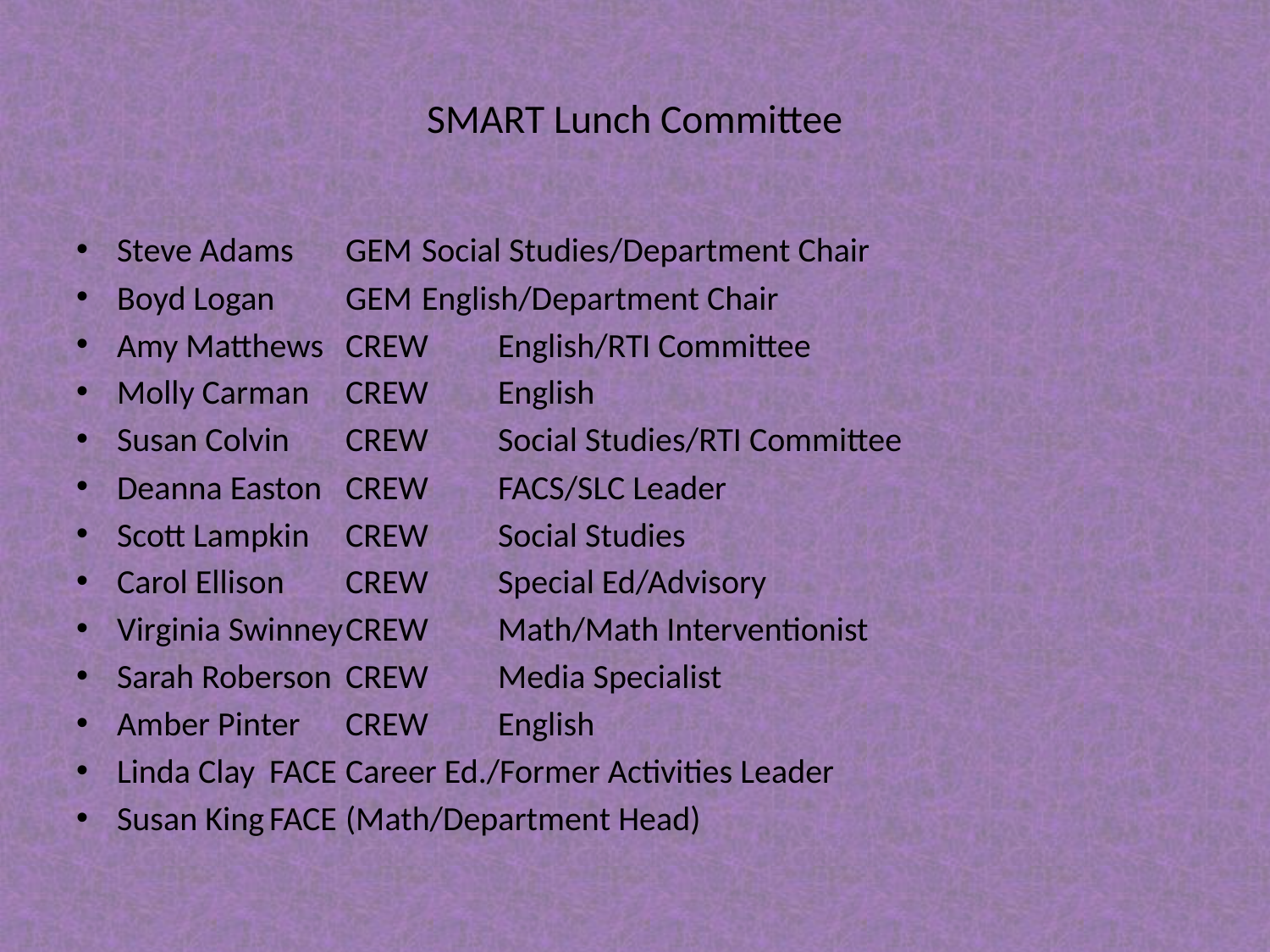

# SMART Lunch Committee
Steve Adams		GEM	Social Studies/Department Chair
Boyd Logan		GEM	English/Department Chair
Amy Matthews	CREW	English/RTI Committee
Molly Carman	CREW	English
Susan Colvin		CREW	Social Studies/RTI Committee
Deanna Easton	CREW	FACS/SLC Leader
Scott Lampkin	CREW	Social Studies
Carol Ellison		CREW	Special Ed/Advisory
Virginia Swinney	CREW	Math/Math Interventionist
Sarah Roberson	CREW	Media Specialist
Amber Pinter	CREW	English
Linda Clay		FACE	Career Ed./Former Activities Leader
Susan King		FACE	(Math/Department Head)